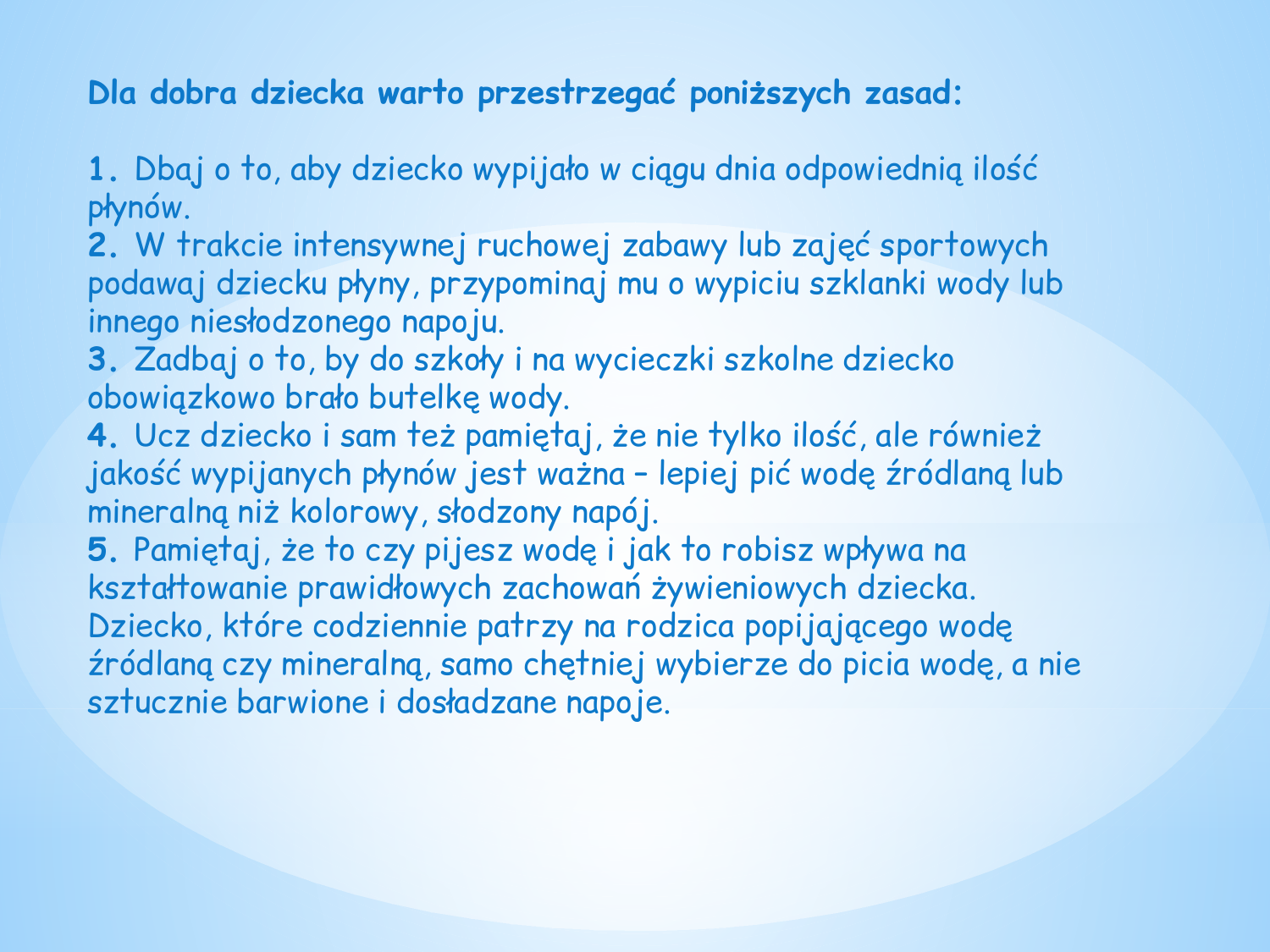

Dla dobra dziecka warto przestrzegać poniższych zasad:

1. Dbaj o to, aby dziecko wypijało w ciągu dnia odpowiednią ilość płynów.
2. W trakcie intensywnej ruchowej zabawy lub zajęć sportowych podawaj dziecku płyny, przypominaj mu o wypiciu szklanki wody lub innego niesłodzonego napoju.
3. Zadbaj o to, by do szkoły i na wycieczki szkolne dziecko obowiązkowo brało butelkę wody.
4. Ucz dziecko i sam też pamiętaj, że nie tylko ilość, ale również jakość wypijanych płynów jest ważna – lepiej pić wodę źródlaną lub mineralną niż kolorowy, słodzony napój.
5. Pamiętaj, że to czy pijesz wodę i jak to robisz wpływa na kształtowanie prawidłowych zachowań żywieniowych dziecka. Dziecko, które codziennie patrzy na rodzica popijającego wodę źródlaną czy mineralną, samo chętniej wybierze do picia wodę, a nie sztucznie barwione i dosładzane napoje.